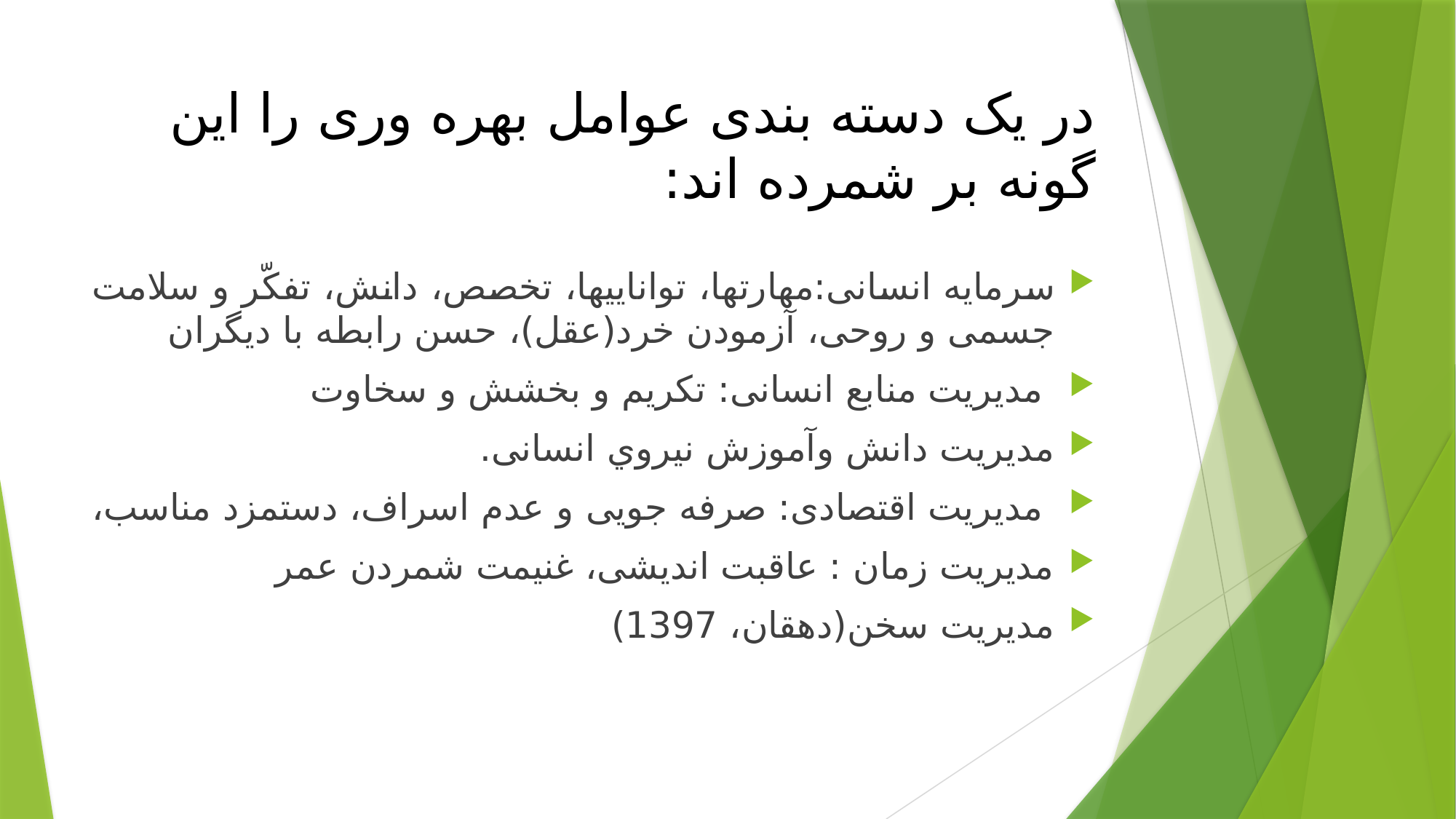

# در یک دسته بندی عوامل بهره وری را این گونه بر شمرده اند:
سرمایه انسانی:مهارتها، تواناییها، تخصص، دانش، تفکّر و سلامت جسمی و روحی، آزمودن خرد(عقل)، حسن رابطه با دیگران
 مدیریت منابع انسانی: تکریم و بخشش و سخاوت
مدیریت دانش وآموزش نیروي انسانی.
 مدیریت اقتصادی: صرفه جویی و عدم اسراف، دستمزد مناسب،
مدیریت زمان : عاقبت اندیشی، غنیمت شمردن عمر
مدیریت سخن(دهقان، 1397)